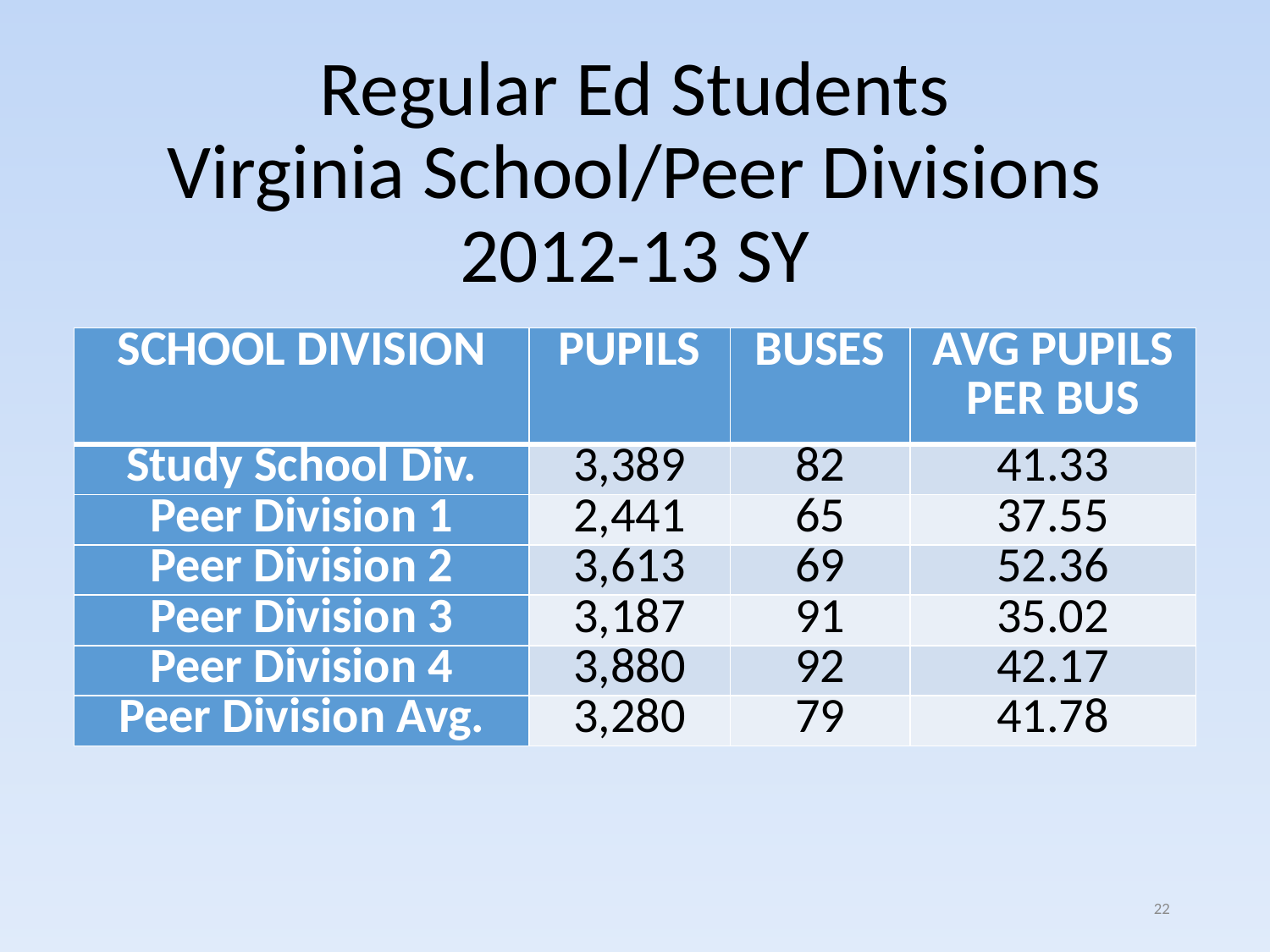

# Regular Ed Students Virginia School/Peer Divisions 2012-13 SY
| SCHOOL DIVISION | PUPILS | BUSES | AVG PUPILS PER BUS |
| --- | --- | --- | --- |
| Study School Div. | 3,389 | 82 | 41.33 |
| Peer Division 1 | 2,441 | 65 | 37.55 |
| Peer Division 2 | 3,613 | 69 | 52.36 |
| Peer Division 3 | 3,187 | 91 | 35.02 |
| Peer Division 4 | 3,880 | 92 | 42.17 |
| Peer Division Avg. | 3,280 | 79 | 41.78 |
I
22